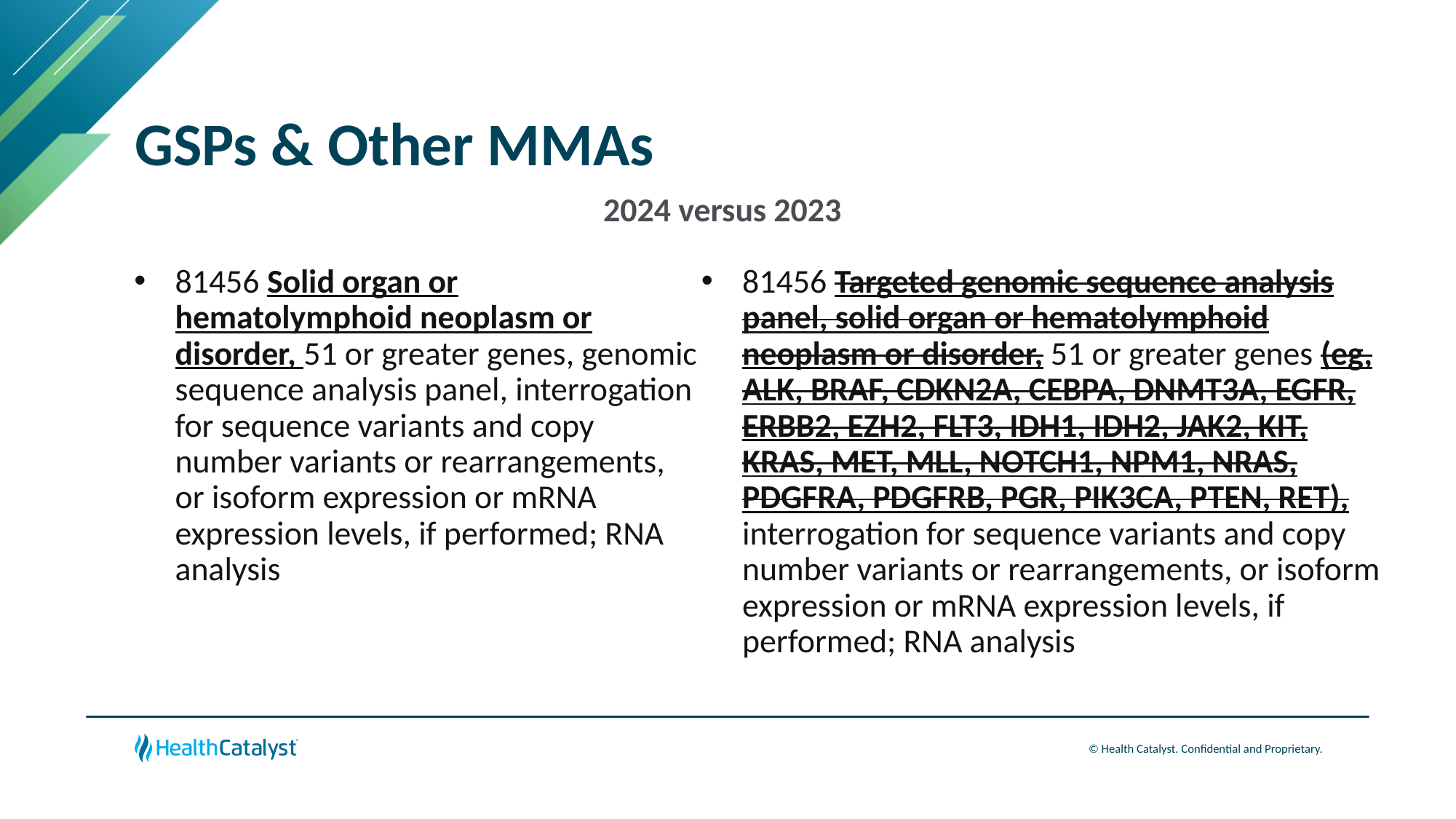

# GSPs & Other MMAs
2024 versus 2023
81456 Targeted genomic sequence analysis panel, solid organ or hematolymphoid neoplasm or disorder, 51 or greater genes (eg, ALK, BRAF, CDKN2A, CEBPA, DNMT3A, EGFR, ERBB2, EZH2, FLT3, IDH1, IDH2, JAK2, KIT, KRAS, MET, MLL, NOTCH1, NPM1, NRAS, PDGFRA, PDGFRB, PGR, PIK3CA, PTEN, RET), interrogation for sequence variants and copy number variants or rearrangements, or isoform expression or mRNA expression levels, if performed; RNA analysis

81456 Solid organ or hematolymphoid neoplasm or disorder, 51 or greater genes, genomic sequence analysis panel, interrogation for sequence variants and copy number variants or rearrangements, or isoform expression or mRNA expression levels, if performed; RNA analysis